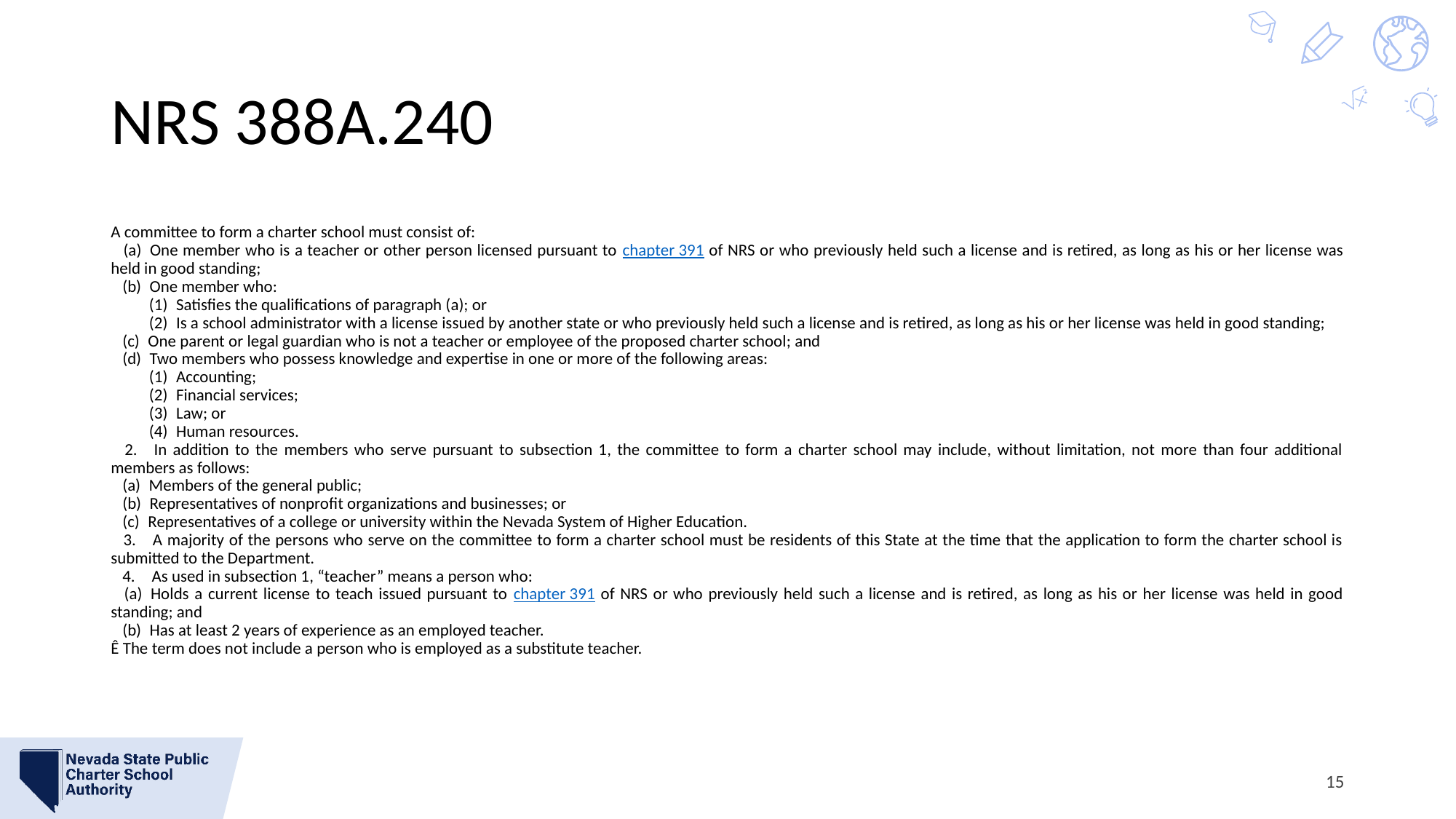

# NRS 388A.240
A committee to form a charter school must consist of:
   (a) One member who is a teacher or other person licensed pursuant to chapter 391 of NRS or who previously held such a license and is retired, as long as his or her license was held in good standing;
   (b) One member who:
          (1) Satisfies the qualifications of paragraph (a); or
          (2) Is a school administrator with a license issued by another state or who previously held such a license and is retired, as long as his or her license was held in good standing;
   (c) One parent or legal guardian who is not a teacher or employee of the proposed charter school; and
   (d) Two members who possess knowledge and expertise in one or more of the following areas:
          (1) Accounting;
          (2) Financial services;
          (3) Law; or
          (4) Human resources.
   2.  In addition to the members who serve pursuant to subsection 1, the committee to form a charter school may include, without limitation, not more than four additional members as follows:
   (a) Members of the general public;
   (b) Representatives of nonprofit organizations and businesses; or
   (c) Representatives of a college or university within the Nevada System of Higher Education.
   3.  A majority of the persons who serve on the committee to form a charter school must be residents of this State at the time that the application to form the charter school is submitted to the Department.
   4.  As used in subsection 1, “teacher” means a person who:
   (a) Holds a current license to teach issued pursuant to chapter 391 of NRS or who previously held such a license and is retired, as long as his or her license was held in good standing; and
   (b) Has at least 2 years of experience as an employed teacher.
Ê The term does not include a person who is employed as a substitute teacher.

15